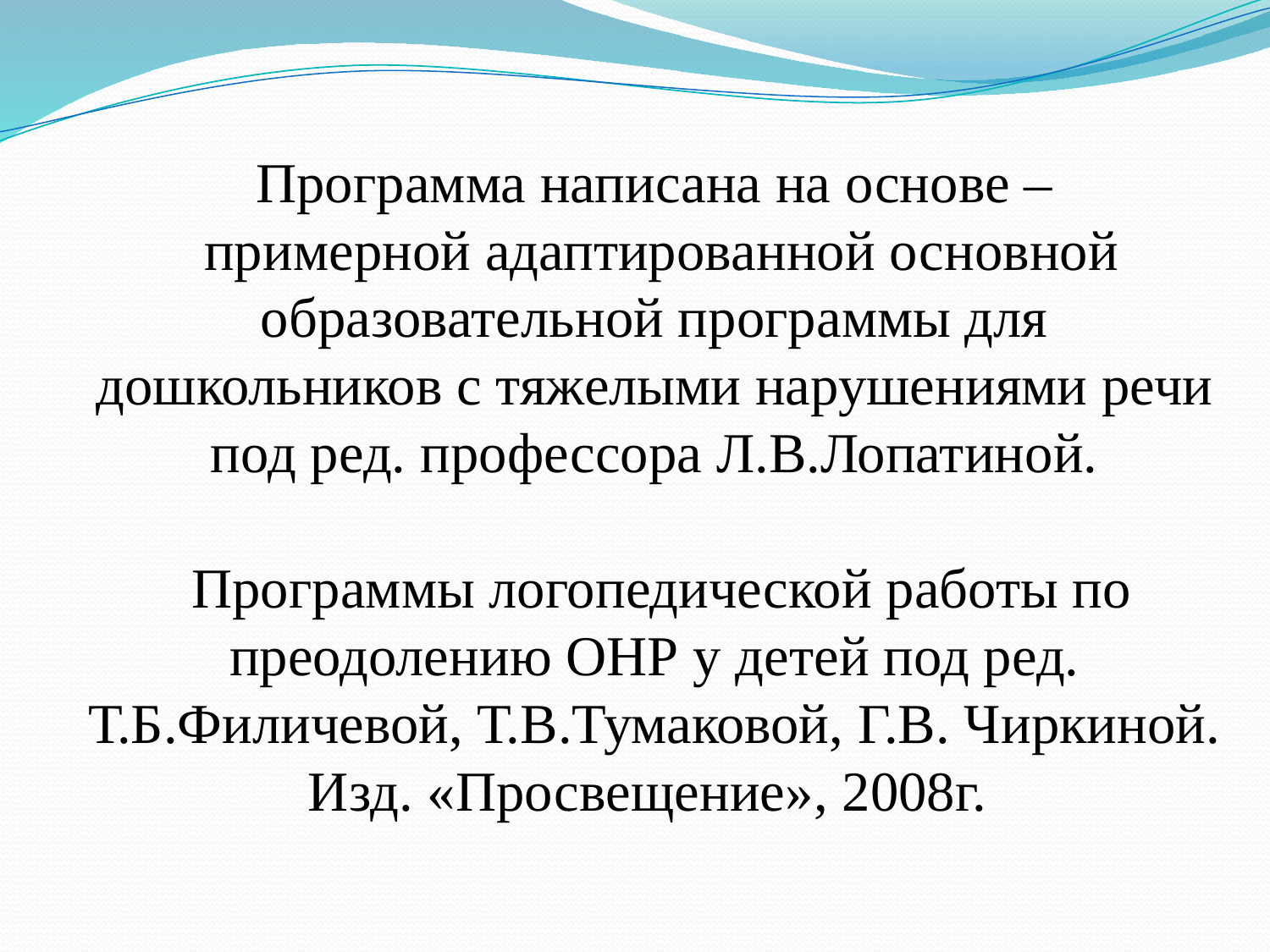

Программа написана на основе –
 примерной адаптированной основной образовательной программы для дошкольников с тяжелыми нарушениями речи под ред. профессора Л.В.Лопатиной.

 Программы логопедической работы по преодолению ОНР у детей под ред. Т.Б.Филичевой, Т.В.Тумаковой, Г.В. Чиркиной. Изд. «Просвещение», 2008г.